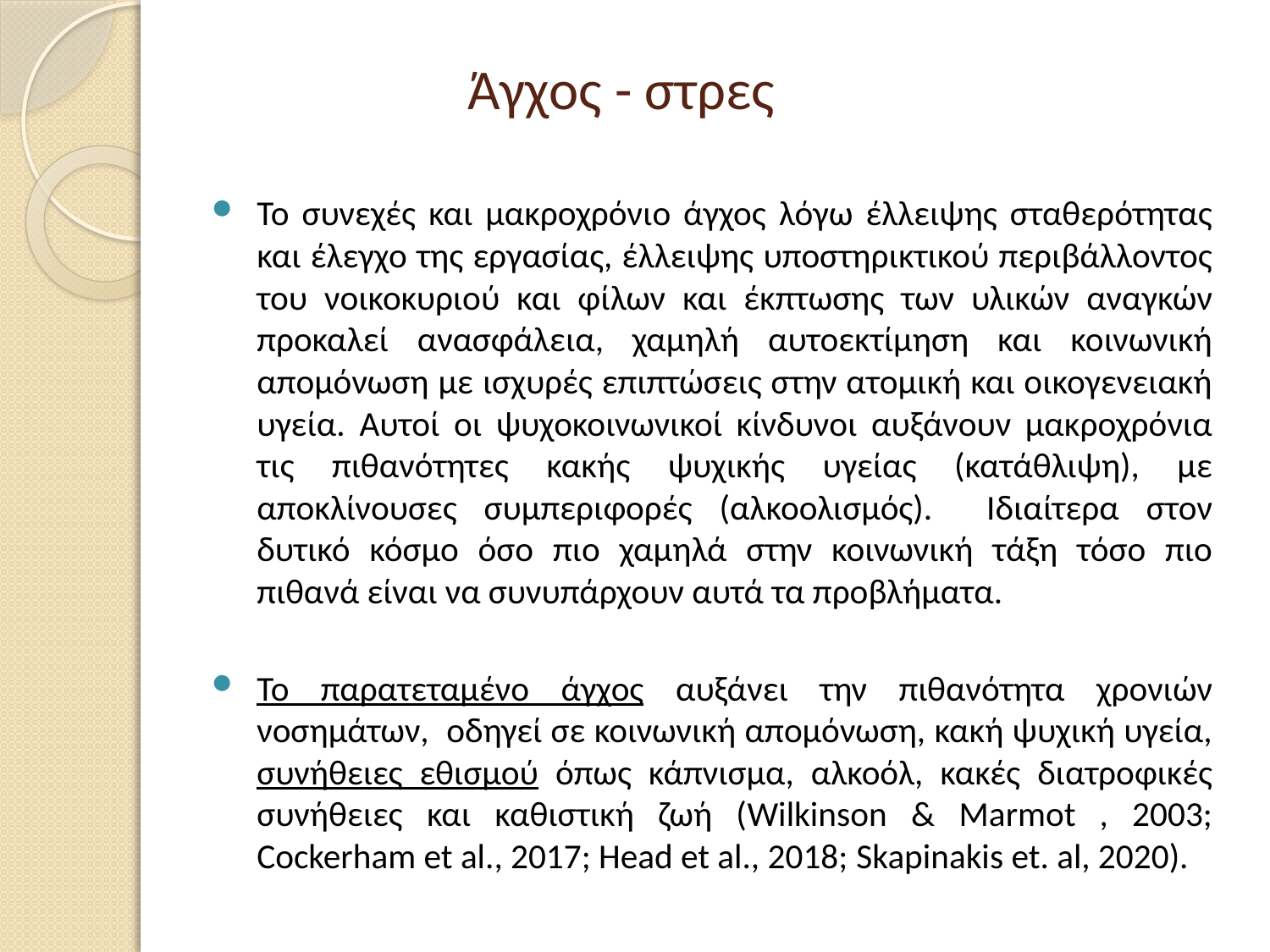

# Άγχος - στρες

Το συνεχές και μακροχρόνιο άγχος λόγω έλλειψης σταθερότητας και έλεγχο της εργασίας, έλλειψης υποστηρικτικού περιβάλλοντος του νοικοκυριού και φίλων και έκπτωσης των υλικών αναγκών προκαλεί ανασφάλεια, χαμηλή αυτοεκτίμηση και κοινωνική απομόνωση με ισχυρές επιπτώσεις στην ατομική και οικογενειακή υγεία. Αυτοί οι ψυχοκοινωνικοί κίνδυνοι αυξάνουν μακροχρόνια τις πιθανότητες κακής ψυχικής υγείας (κατάθλιψη), με αποκλίνουσες συμπεριφορές (αλκοολισμός).  Ιδιαίτερα στον δυτικό κόσμο όσο πιο χαμηλά στην κοινωνική τάξη τόσο πιο πιθανά είναι να συνυπάρχουν αυτά τα προβλήματα.

Το παρατεταμένο άγχος αυξάνει την πιθανότητα χρονιών νοσημάτων,  οδηγεί σε κοινωνική απομόνωση, κακή ψυχική υγεία, συνήθειες εθισμού όπως κάπνισμα, αλκοόλ, κακές διατροφικές συνήθειες και καθιστική ζωή (Wilkinson & Marmot , 2003; Cockerham et al., 2017; Head et al., 2018; Skapinakis et. al, 2020).